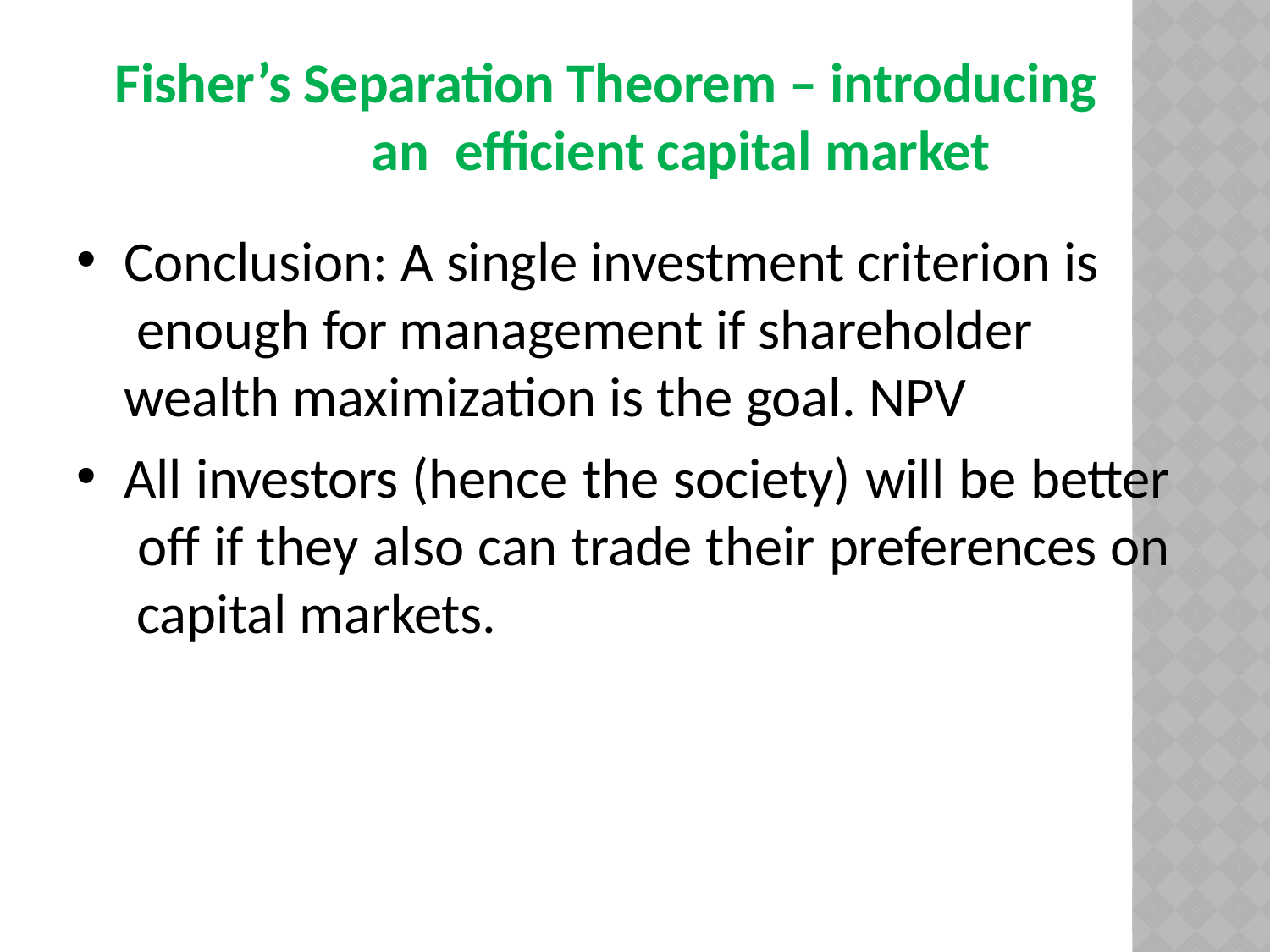

Fisher’s Separation Theorem – introducing an  efficient capital market
Conclusion: A single investment criterion is  enough for management if shareholder  wealth maximization is the goal. NPV
All investors (hence the society) will be better  off if they also can trade their preferences on  capital markets.